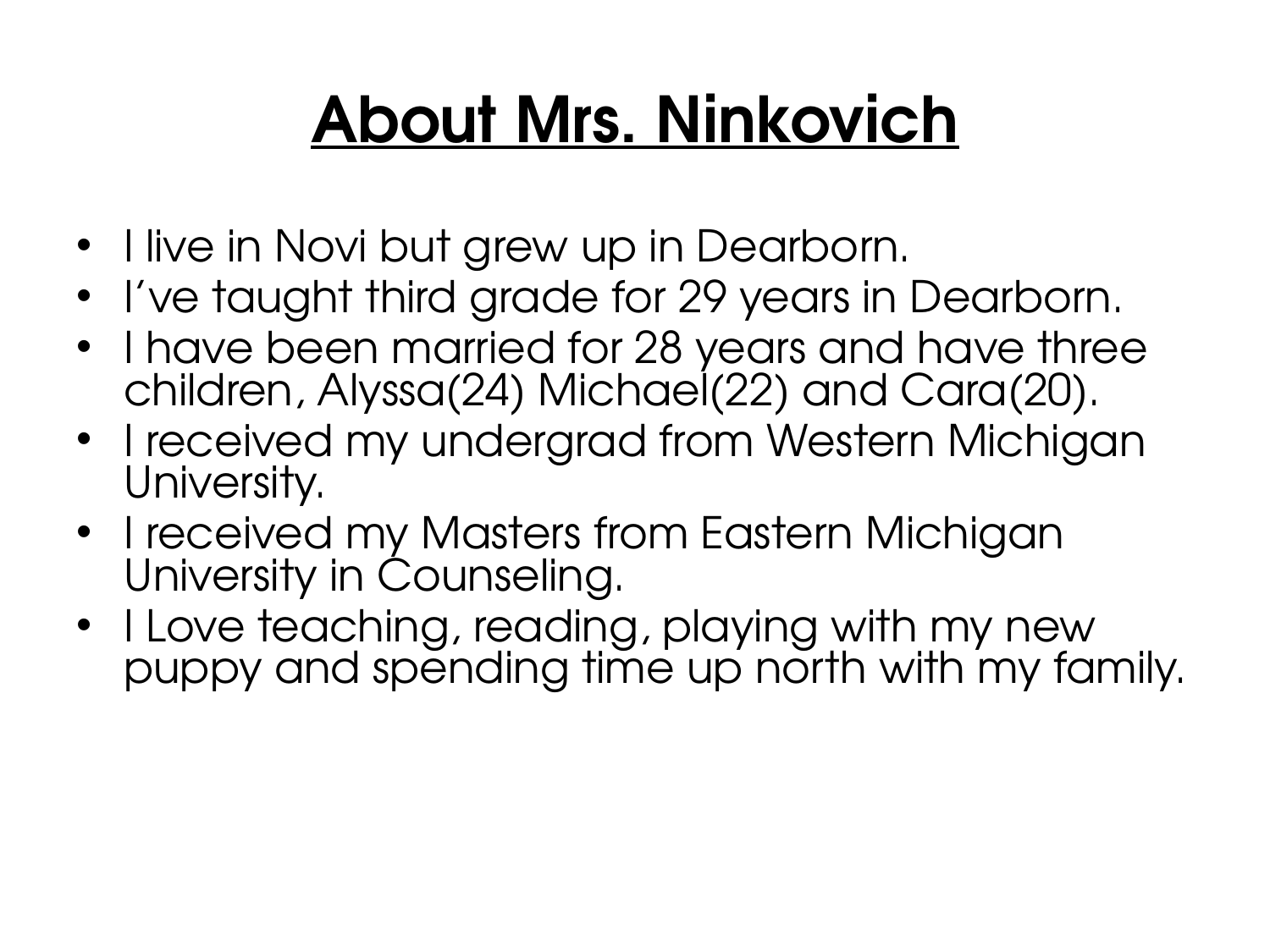

# About Mrs. Ninkovich
I live in Novi but grew up in Dearborn.
I’ve taught third grade for 29 years in Dearborn.
I have been married for 28 years and have three children, Alyssa(24) Michael(22) and Cara(20).
I received my undergrad from Western Michigan University.
I received my Masters from Eastern Michigan University in Counseling.
I Love teaching, reading, playing with my new puppy and spending time up north with my family.